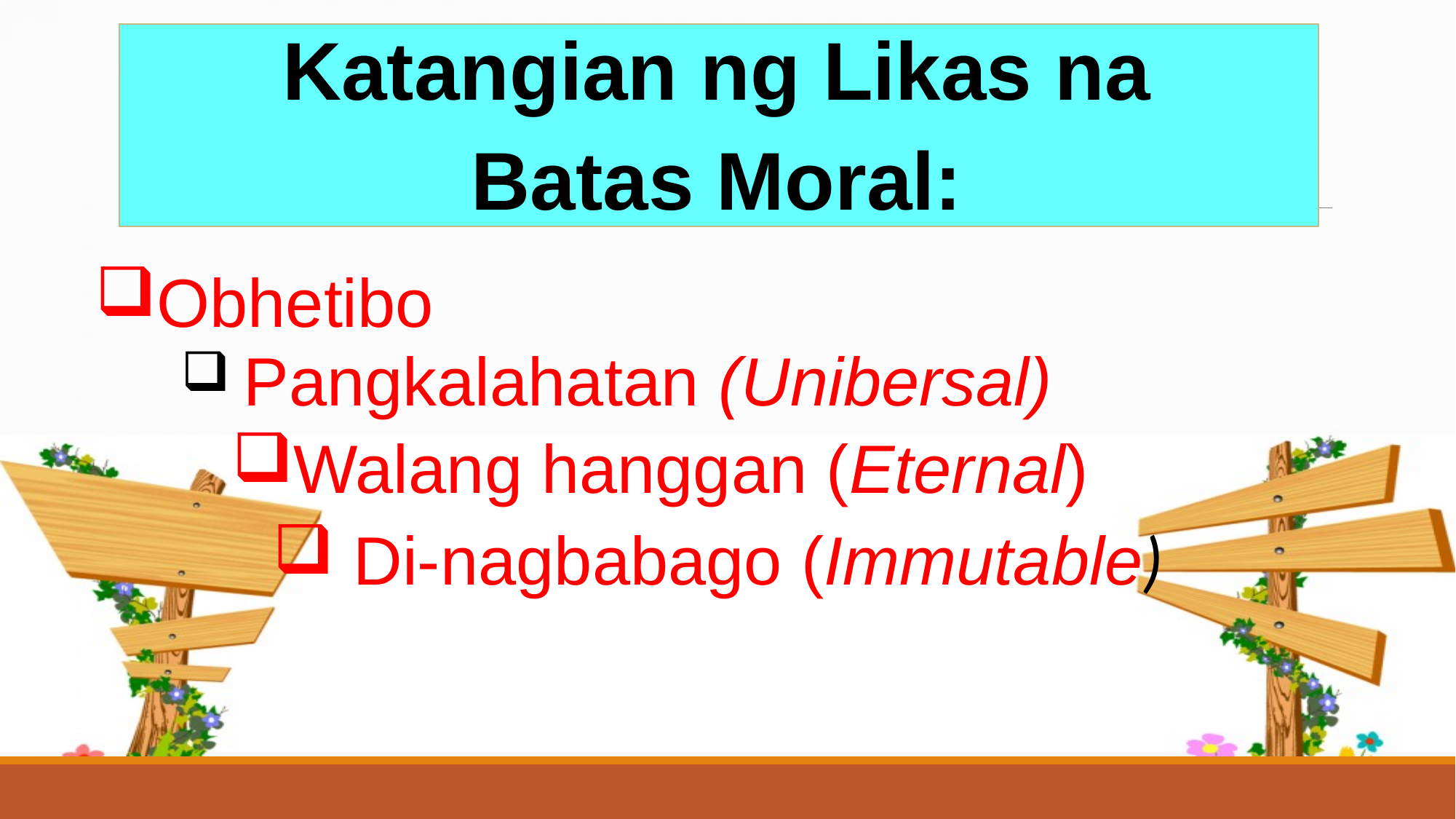

Katangian ng Likas na
Batas Moral:
Obhetibo
 Pangkalahatan (Unibersal)
Walang hanggan (Eternal)
 Di-nagbabago (Immutable)